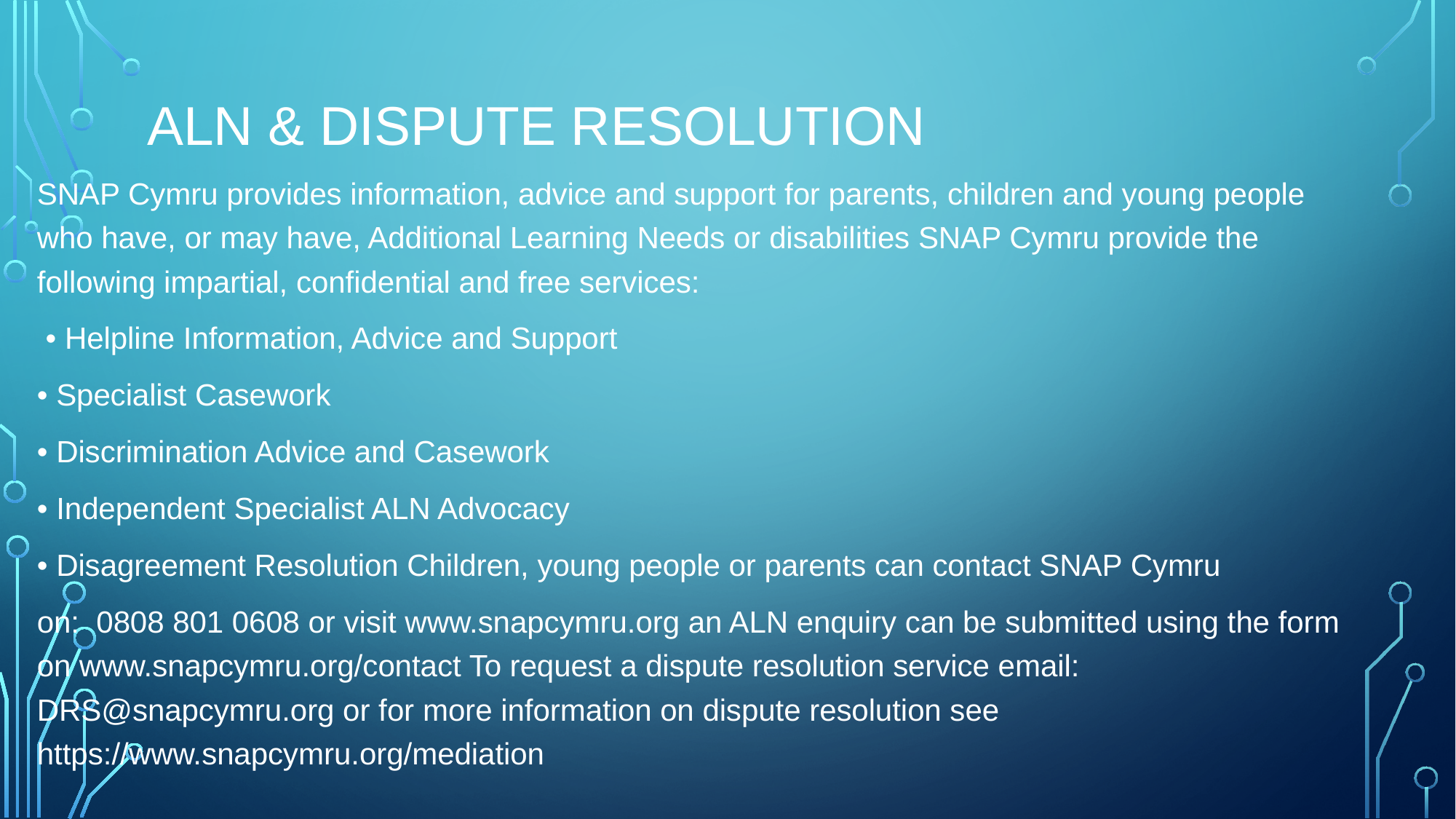

# ALN & DISPUTE RESOLUTION
SNAP Cymru provides information, advice and support for parents, children and young people who have, or may have, Additional Learning Needs or disabilities SNAP Cymru provide the following impartial, confidential and free services:
 • Helpline Information, Advice and Support
• Specialist Casework
• Discrimination Advice and Casework
• Independent Specialist ALN Advocacy
• Disagreement Resolution Children, young people or parents can contact SNAP Cymru
on:  0808 801 0608 or visit www.snapcymru.org an ALN enquiry can be submitted using the form on www.snapcymru.org/contact To request a dispute resolution service email: DRS@snapcymru.org or for more information on dispute resolution see https://www.snapcymru.org/mediation